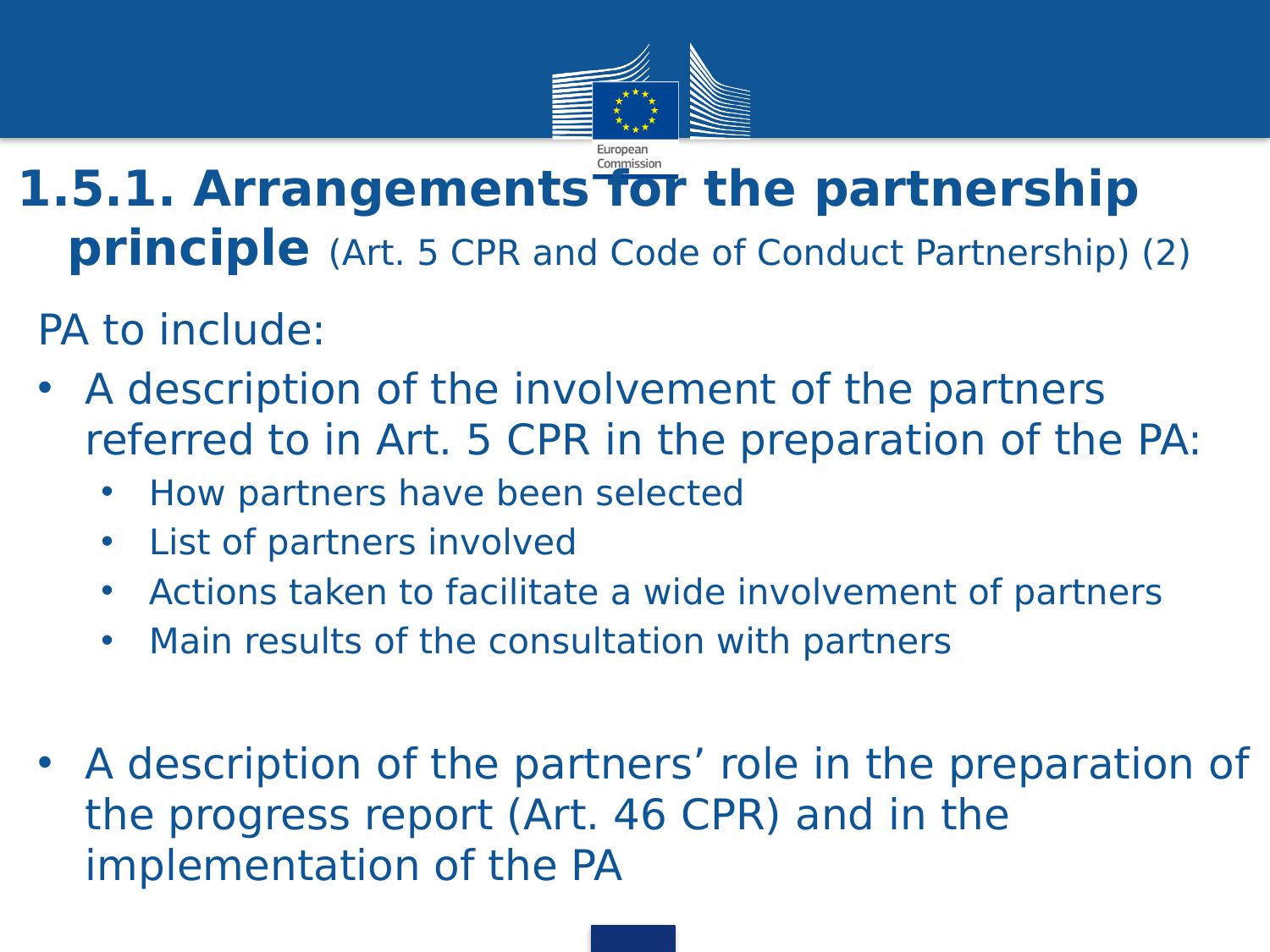

# 1.5.1. Arrangements for the partnership principle (Art. 5 CPR and Code of Conduct Partnership) (2)
PA to include:
A description of the involvement of the partners referred to in Art. 5 CPR in the preparation of the PA:
How partners have been selected
List of partners involved
Actions taken to facilitate a wide involvement of partners
Main results of the consultation with partners

A description of the partners’ role in the preparation of the progress report (Art. 46 CPR) and in the implementation of the PA